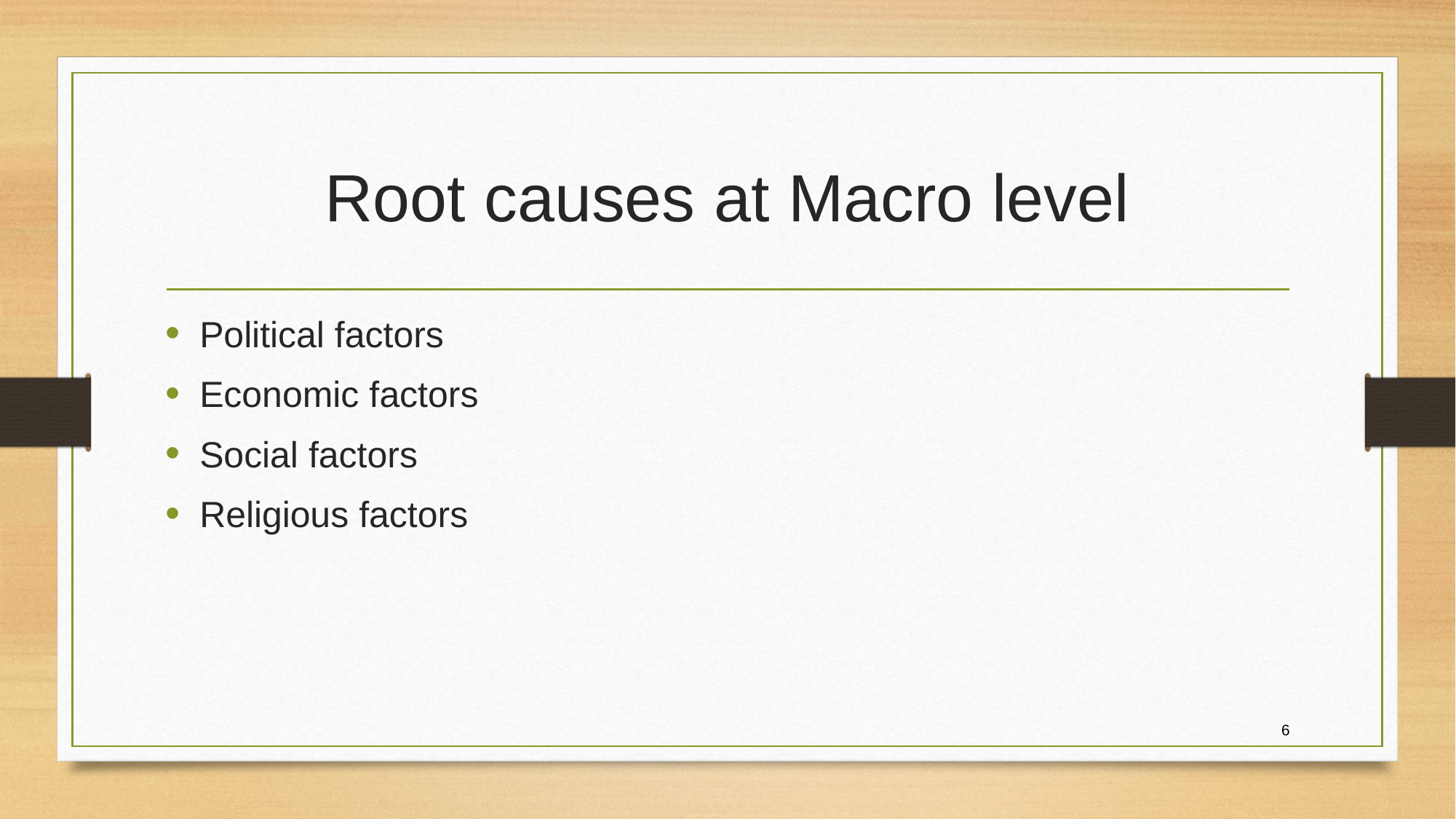

# Root causes at Macro level
Political factors
Economic factors
Social factors
Religious factors

6